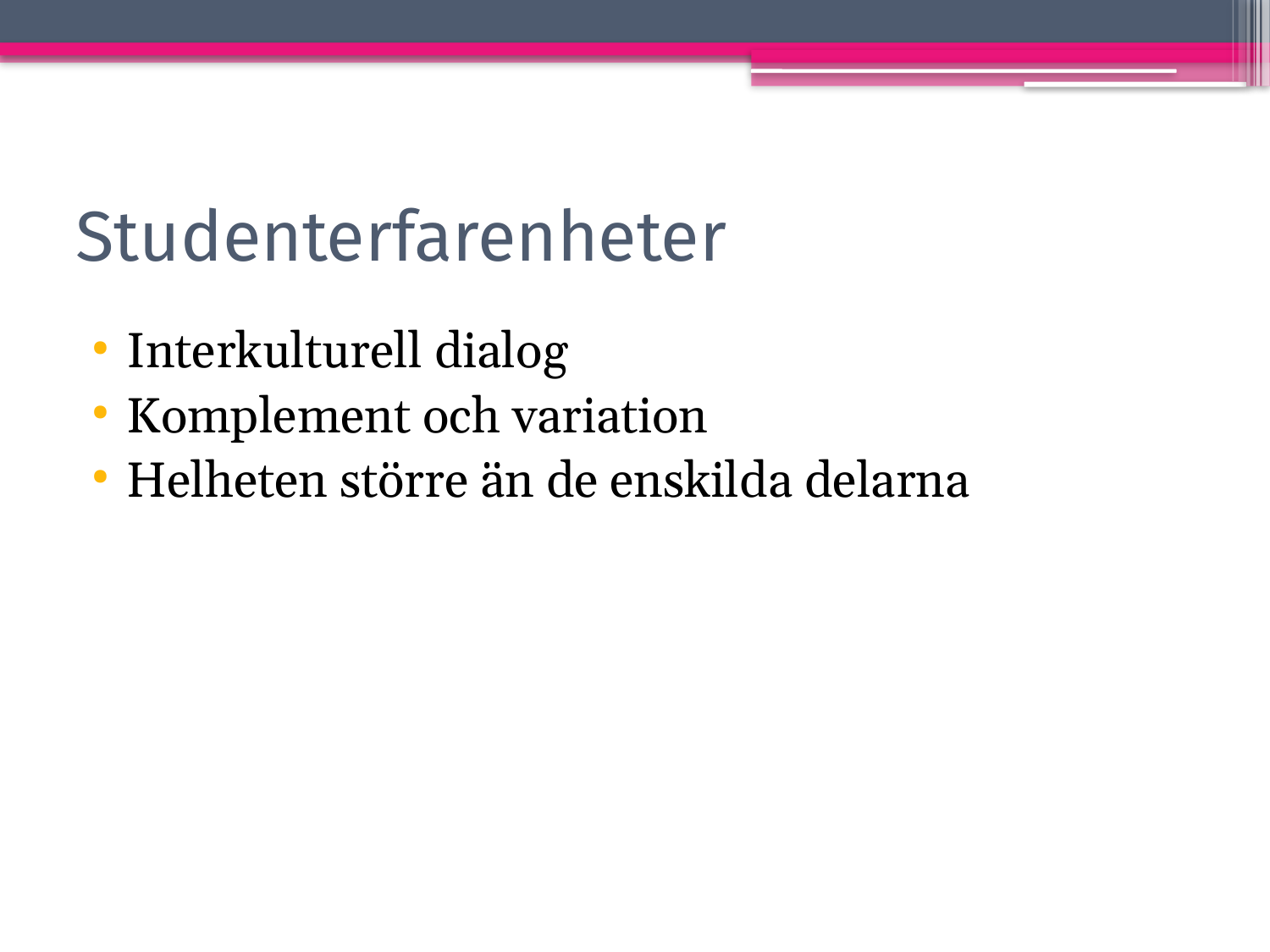

# Studenterfarenheter
Interkulturell dialog
Komplement och variation
Helheten större än de enskilda delarna